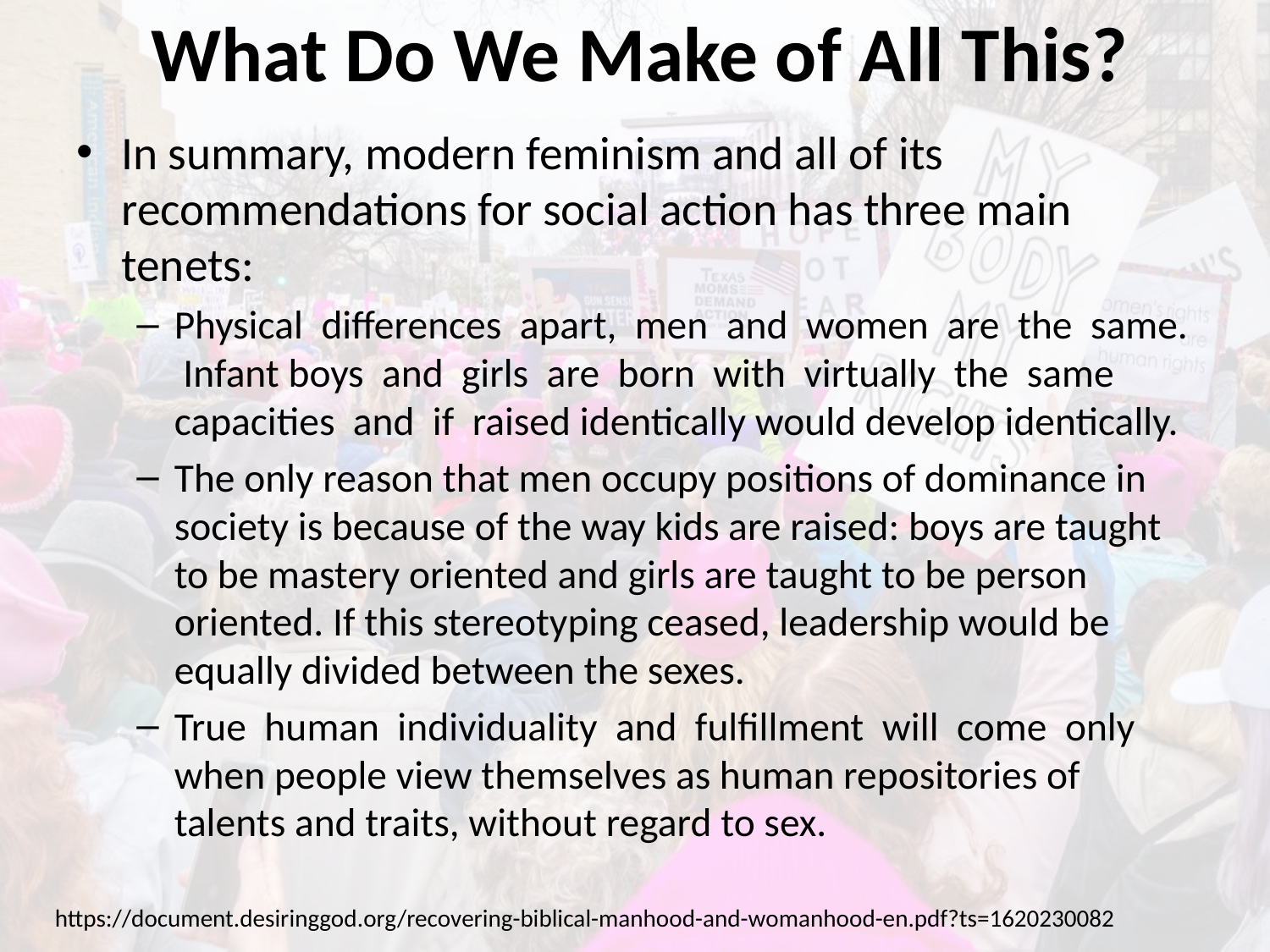

# What Do We Make of All This?
In summary, modern feminism and all of its recommendations for social action has three main tenets:
Physical  differences  apart,  men  and  women  are  the  same.  Infant boys  and  girls  are  born  with  virtually  the  same  capacities  and  if  raised identically would develop identically.
The only reason that men occupy positions of dominance in society is because of the way kids are raised: boys are taught to be mastery oriented and girls are taught to be person oriented. If this stereotyping ceased, leadership would be equally divided between the sexes.
True  human  individuality  and  fulfillment  will  come  only  when people view themselves as human repositories of talents and traits, without regard to sex.
https://document.desiringgod.org/recovering-biblical-manhood-and-womanhood-en.pdf?ts=1620230082